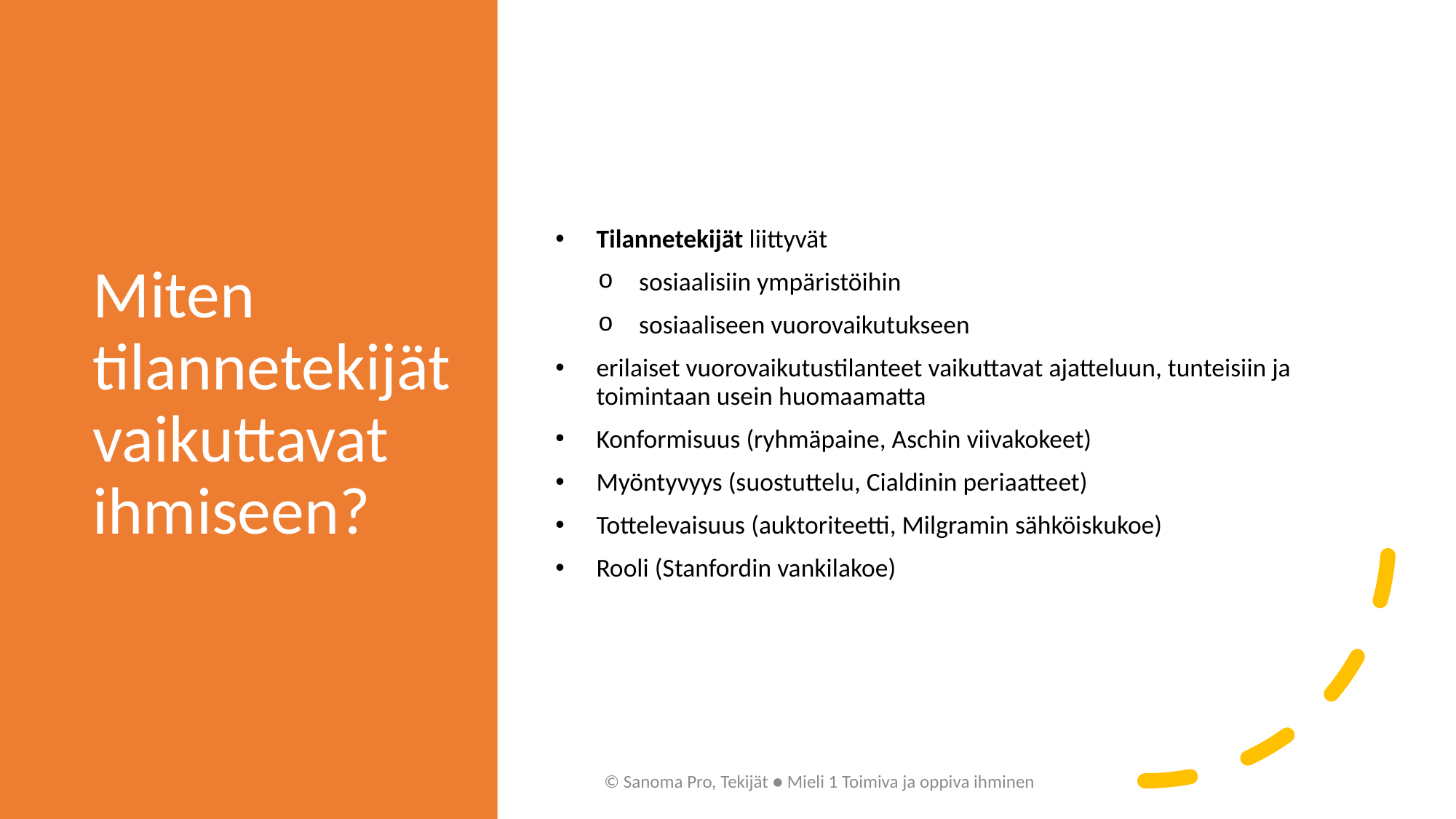

# Miten tilannetekijät vaikuttavat ihmiseen?
Tilannetekijät liittyvät
sosiaalisiin ympäristöihin
sosiaaliseen vuorovaikutukseen
erilaiset vuorovaikutustilanteet vaikuttavat ajatteluun, tunteisiin ja toimintaan usein huomaamatta
Konformisuus (ryhmäpaine, Aschin viivakokeet)
Myöntyvyys (suostuttelu, Cialdinin periaatteet)
Tottelevaisuus (auktoriteetti, Milgramin sähköiskukoe)
Rooli (Stanfordin vankilakoe)

© Sanoma Pro, Tekijät ● Mieli 1 Toimiva ja oppiva ihminen